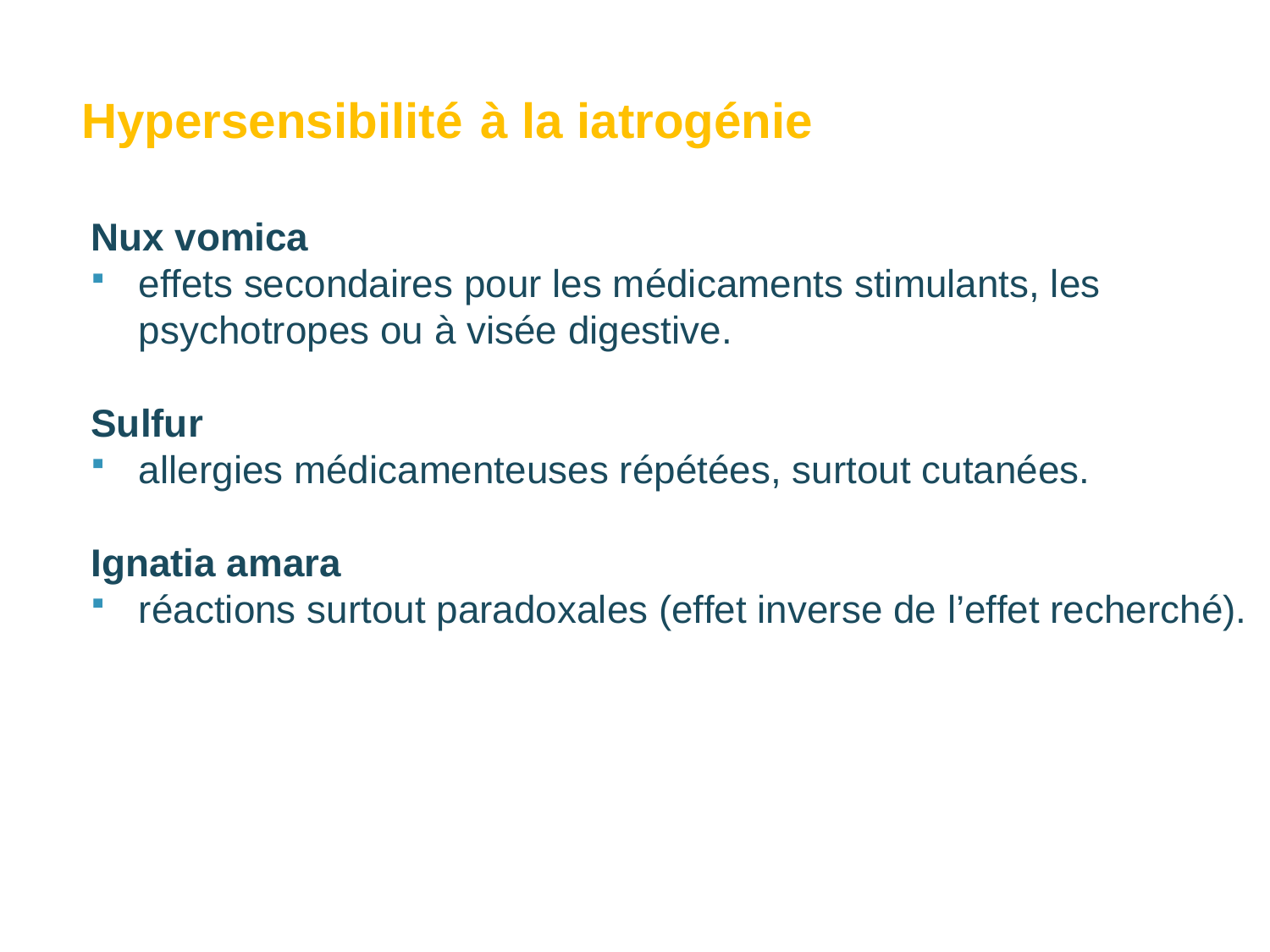

Hypersensibilité à la iatrogénie
Nux vomica
effets secondaires pour les médicaments stimulants, les psychotropes ou à visée digestive.

Sulfur
allergies médicamenteuses répétées, surtout cutanées.

Ignatia amara
réactions surtout paradoxales (effet inverse de l’effet recherché).